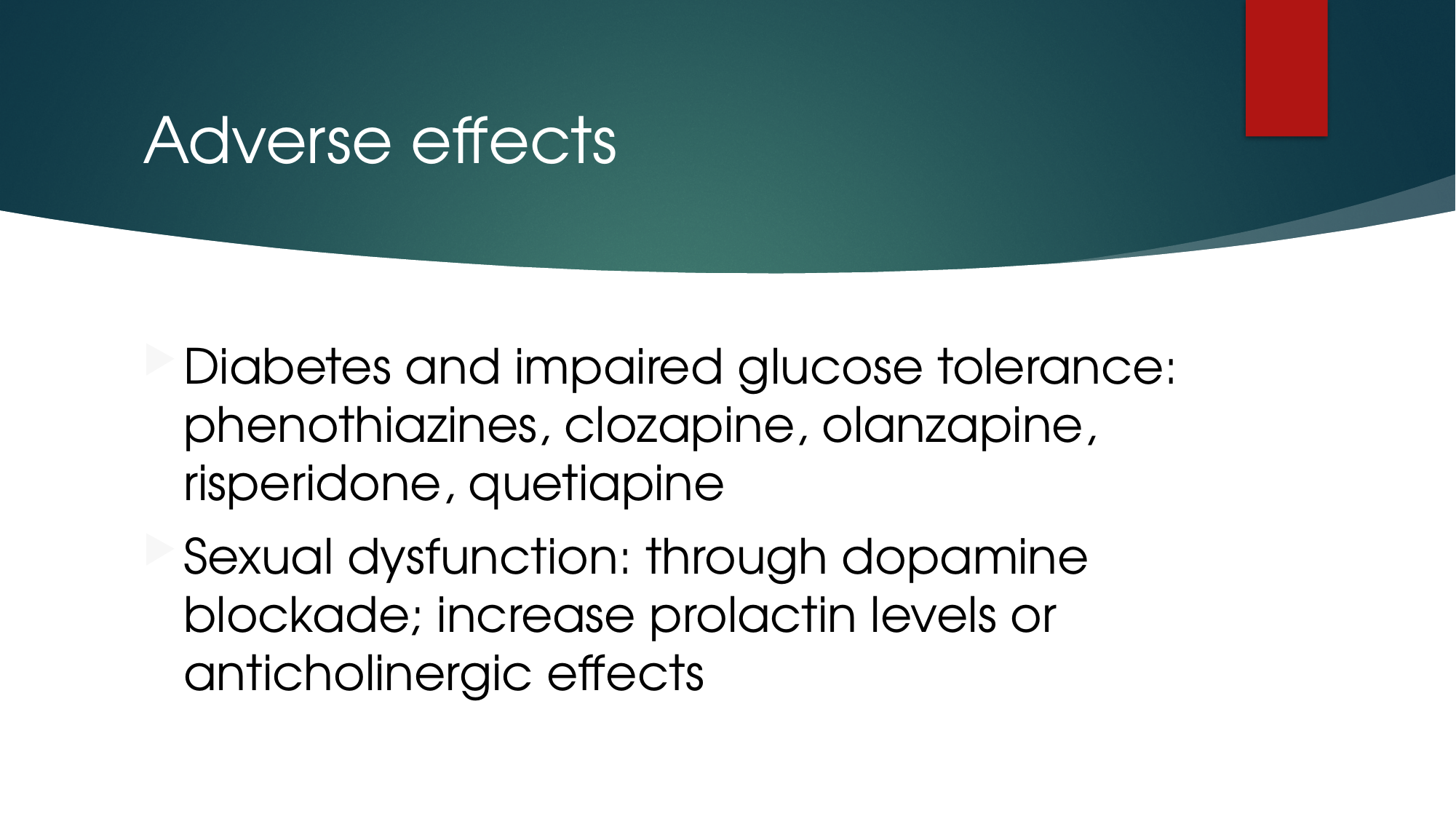

# Adverse effects

Diabetes and impaired glucose tolerance: phenothiazines, clozapine, olanzapine, risperidone, quetiapine
Sexual dysfunction: through dopamine blockade; increase prolactin levels or anticholinergic effects